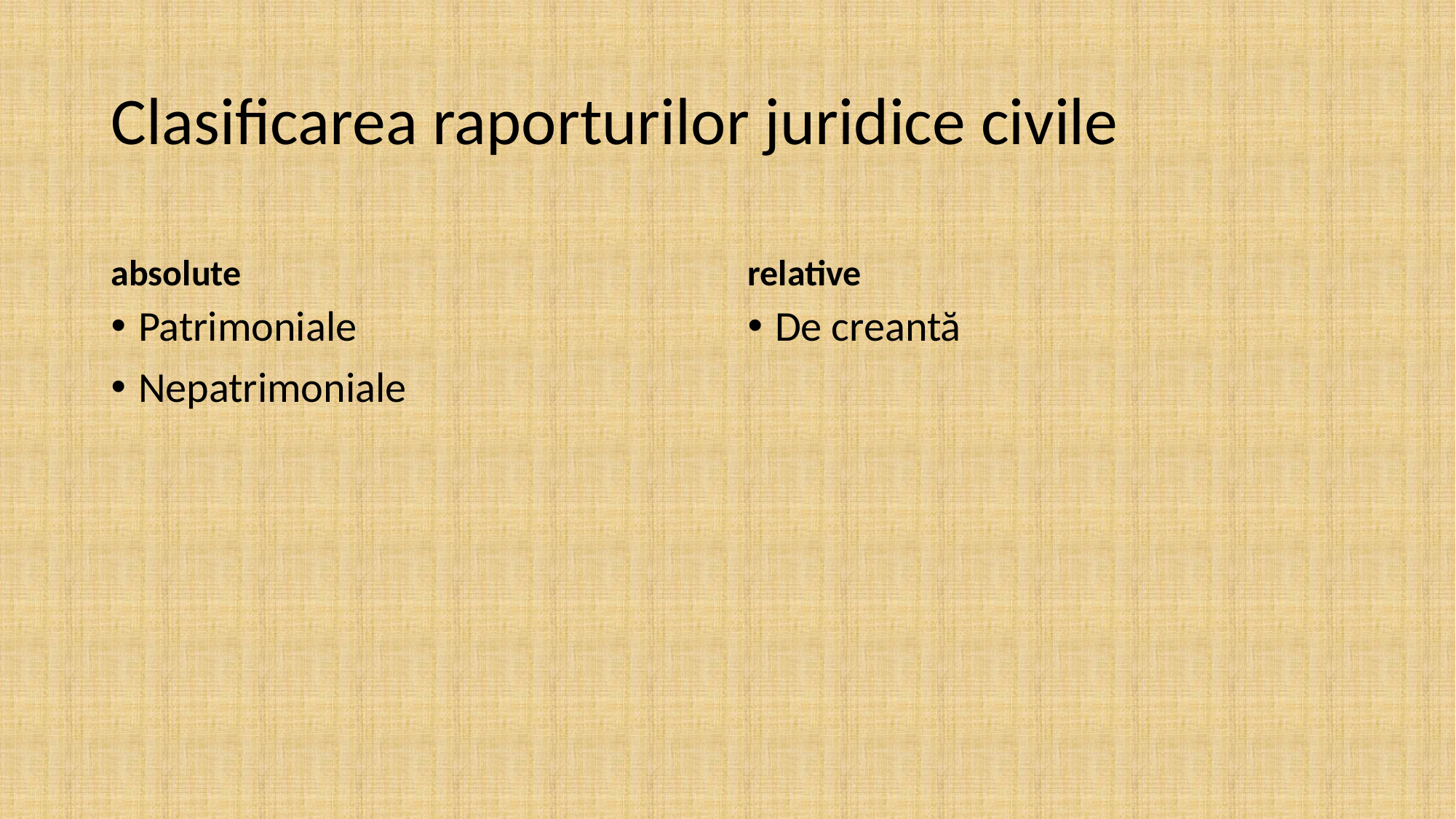

# Clasificarea raporturilor juridice civile
absolute
relative
Patrimoniale
Nepatrimoniale

De creantă